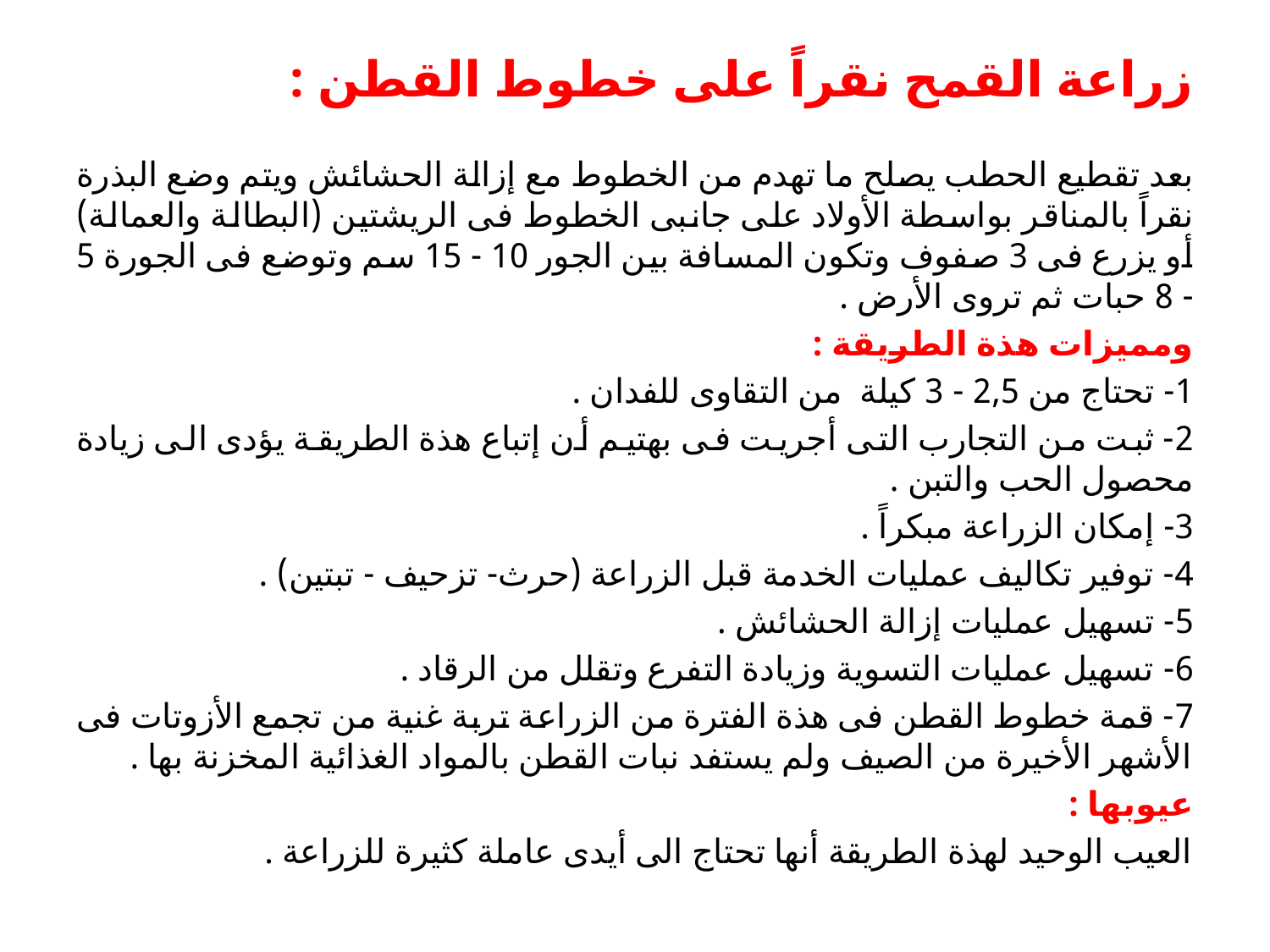

# زراعة القمح نقراً على خطوط القطن :
	بعد تقطيع الحطب يصلح ما تهدم من الخطوط مع إزالة الحشائش ويتم وضع البذرة نقراً بالمناقر بواسطة الأولاد على جانبى الخطوط فى الريشتين (البطالة والعمالة) أو يزرع فى 3 صفوف وتكون المسافة بين الجور 10 - 15 سم وتوضع فى الجورة 5 - 8 حبات ثم تروى الأرض .
ومميزات هذة الطريقة :
1- تحتاج من 2,5 - 3 كيلة  من التقاوى للفدان .
2- ثبت من التجارب التى أجريت فى بهتيم أن إتباع هذة الطريقة يؤدى الى زيادة محصول الحب والتبن .
3- إمكان الزراعة مبكراً .
4- توفير تكاليف عمليات الخدمة قبل الزراعة (حرث- تزحيف - تبتين) .
5- تسهيل عمليات إزالة الحشائش .
6- تسهيل عمليات التسوية وزيادة التفرع وتقلل من الرقاد .
7- قمة خطوط القطن فى هذة الفترة من الزراعة تربة غنية من تجمع الأزوتات فى الأشهر الأخيرة من الصيف ولم يستفد نبات القطن بالمواد الغذائية المخزنة بها .
عيوبها :
	العيب الوحيد لهذة الطريقة أنها تحتاج الى أيدى عاملة كثيرة للزراعة .